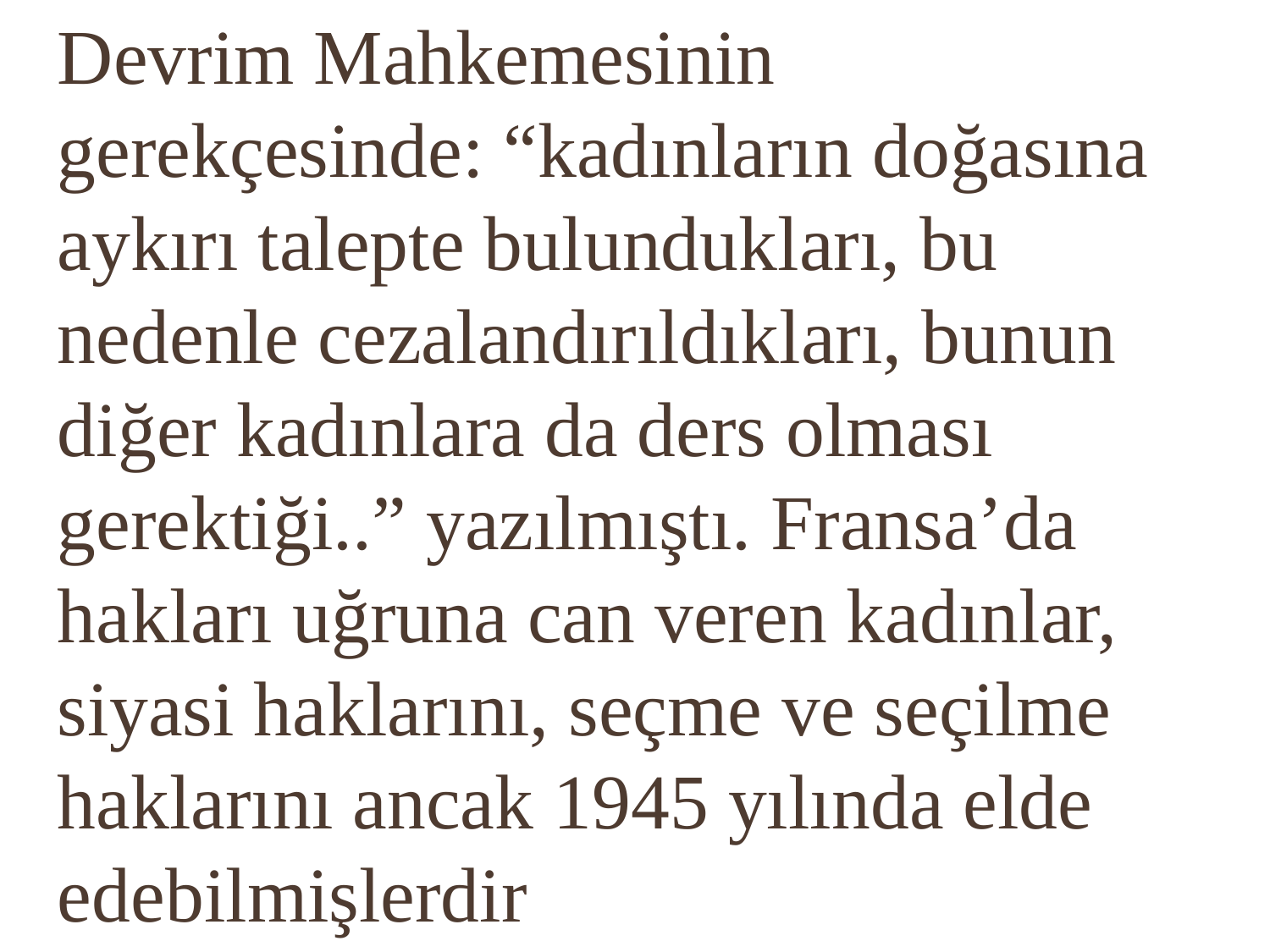

Devrim Mahkemesinin gerekçesinde: “kadınların doğasına aykırı talepte bulundukları, bu nedenle cezalandırıldıkları, bunun diğer kadınlara da ders olması gerektiği..” yazılmıştı. Fransa’da hakları uğruna can veren kadınlar, siyasi haklarını, seçme ve seçilme haklarını ancak 1945 yılında elde edebilmişlerdir